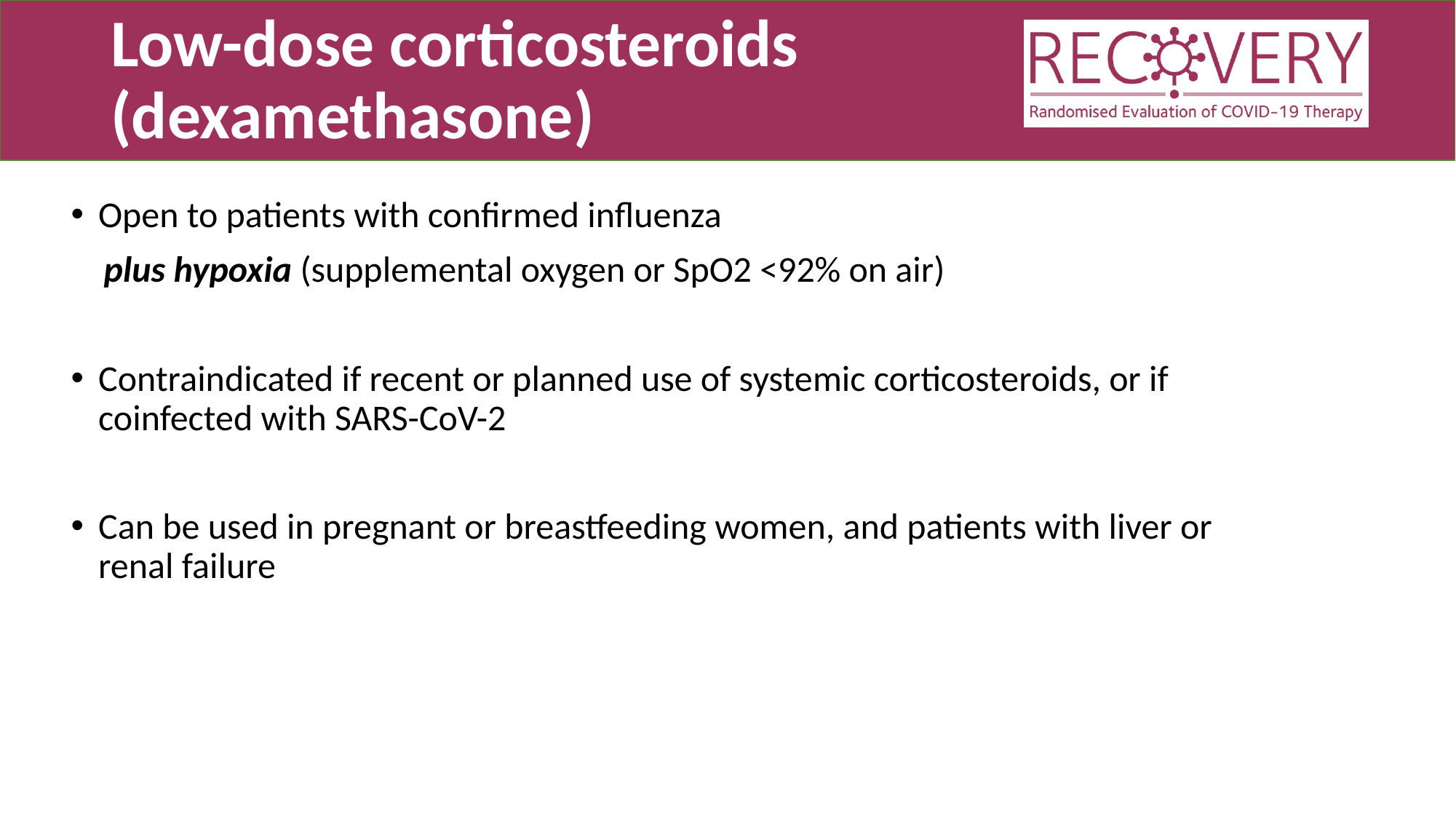

# Low-dose corticosteroids (dexamethasone)
Open to patients with confirmed influenza
    plus hypoxia (supplemental oxygen or SpO2 <92% on air)

Contraindicated if recent or planned use of systemic corticosteroids, or if coinfected with SARS-CoV-2

Can be used in pregnant or breastfeeding women, and patients with liver or renal failure